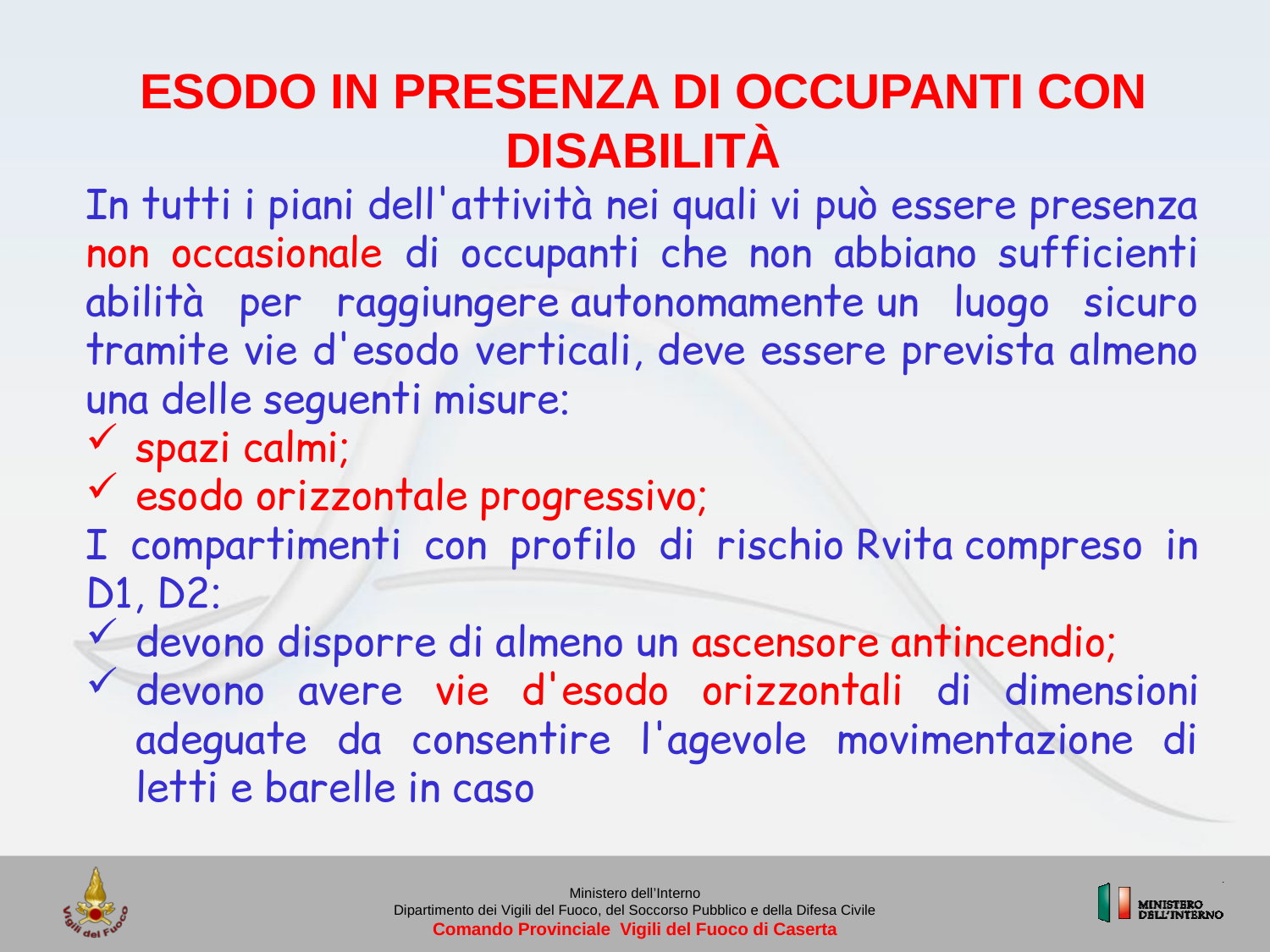

ESODO IN PRESENZA DI OCCUPANTI CON DISABILITÀ
In tutti i piani dell'attività nei quali vi può essere presenza non occasionale di occupanti che non abbiano sufficienti abilità per raggiungere autonomamente un luogo sicuro tramite vie d'esodo verticali, deve essere prevista almeno una delle seguenti misure:
spazi calmi;
esodo orizzontale progressivo;
I compartimenti con profilo di rischio Rvita compreso in D1, D2:
devono disporre di almeno un ascensore antincendio;
devono avere vie d'esodo orizzontali di dimensioni adeguate da consentire l'agevole movimentazione di letti e barelle in caso

Ministero dell’Interno
Dipartimento dei Vigili del Fuoco, del Soccorso Pubblico e della Difesa Civile
Comando Provinciale  Vigili del Fuoco di Caserta